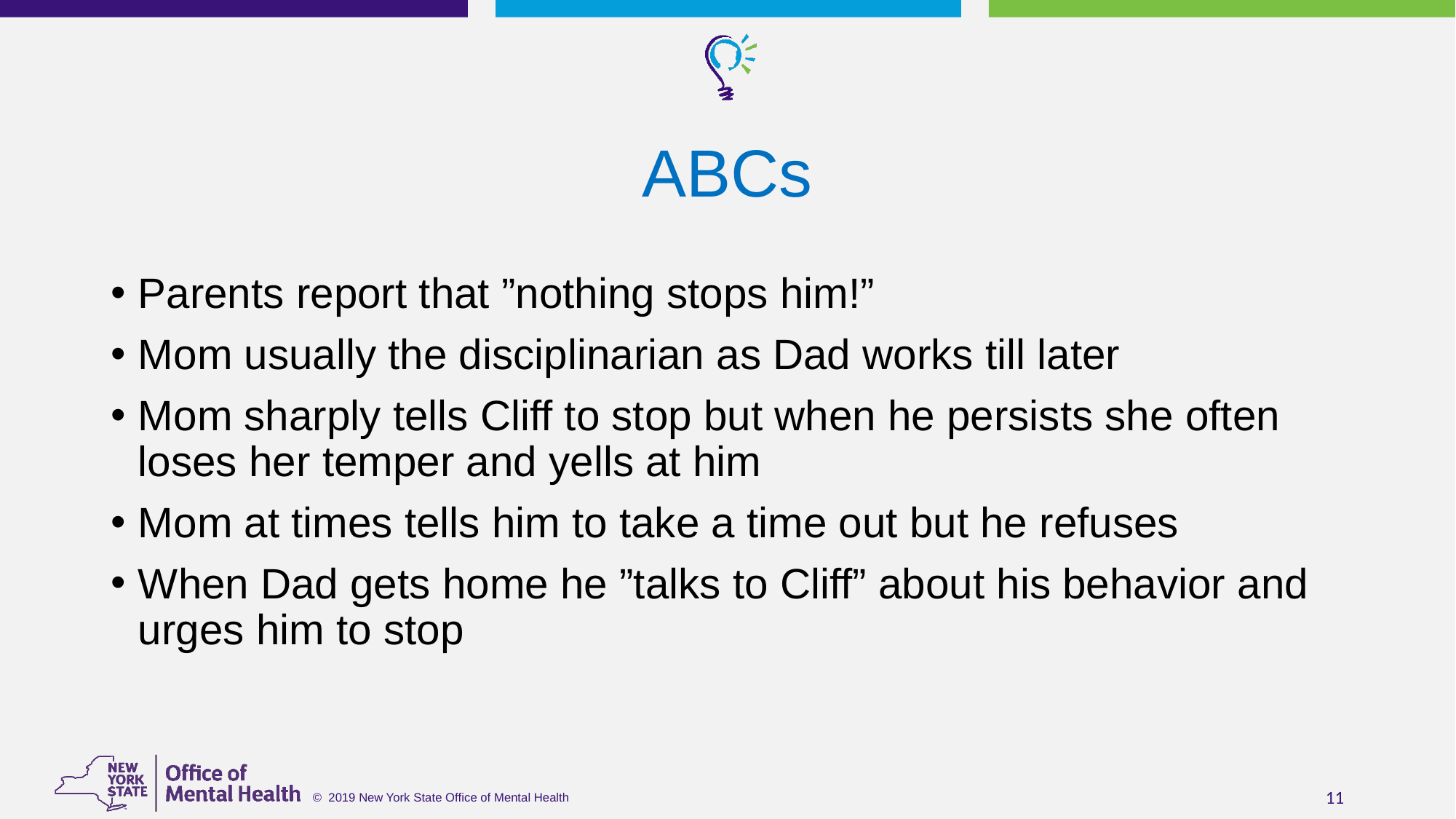

# ABCs
Parents report that ”nothing stops him!”
Mom usually the disciplinarian as Dad works till later
Mom sharply tells Cliff to stop but when he persists she often loses her temper and yells at him
Mom at times tells him to take a time out but he refuses
When Dad gets home he ”talks to Cliff” about his behavior and urges him to stop